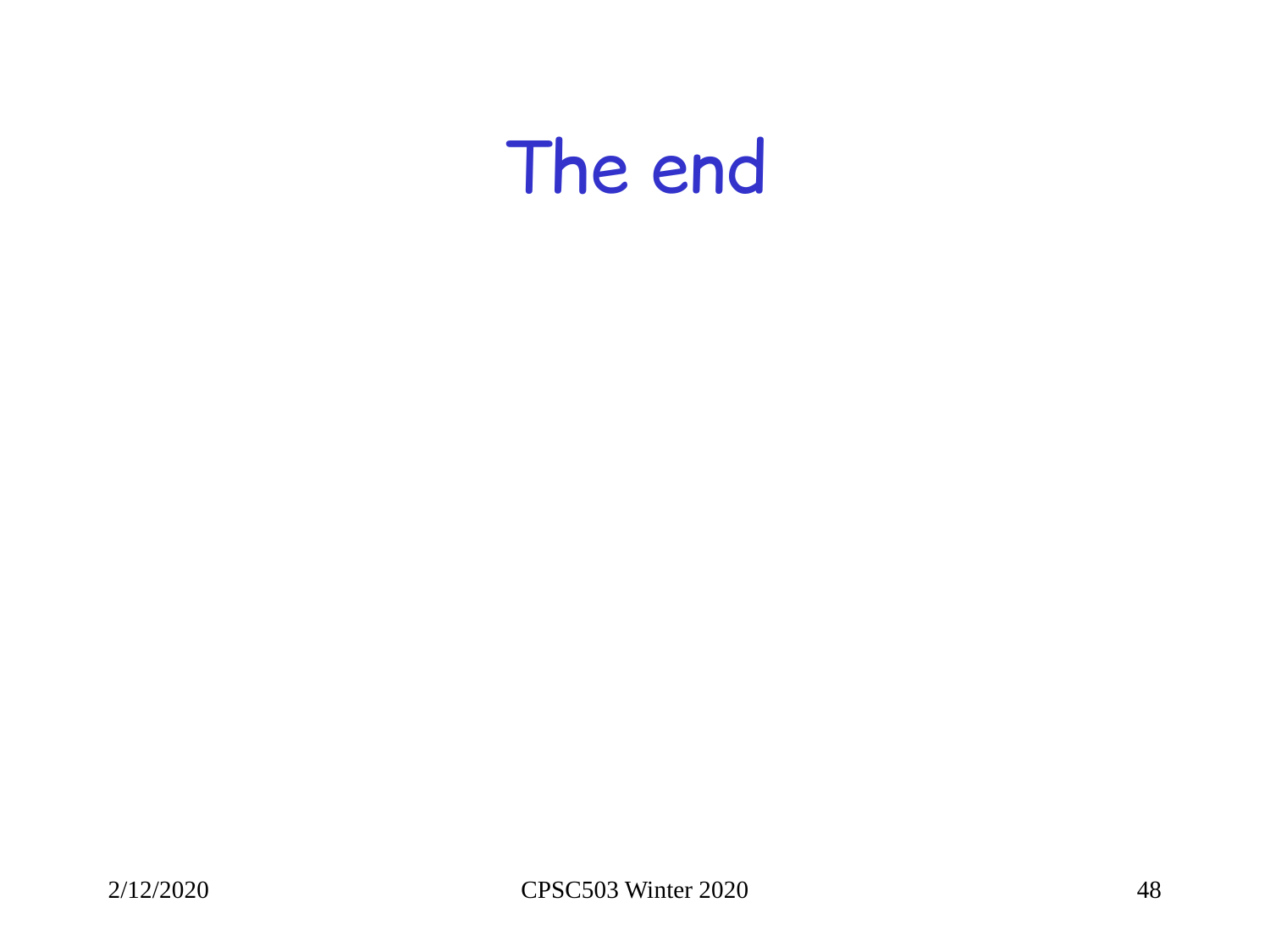

# The end

2/12/2020
CPSC503 Winter 2020
48